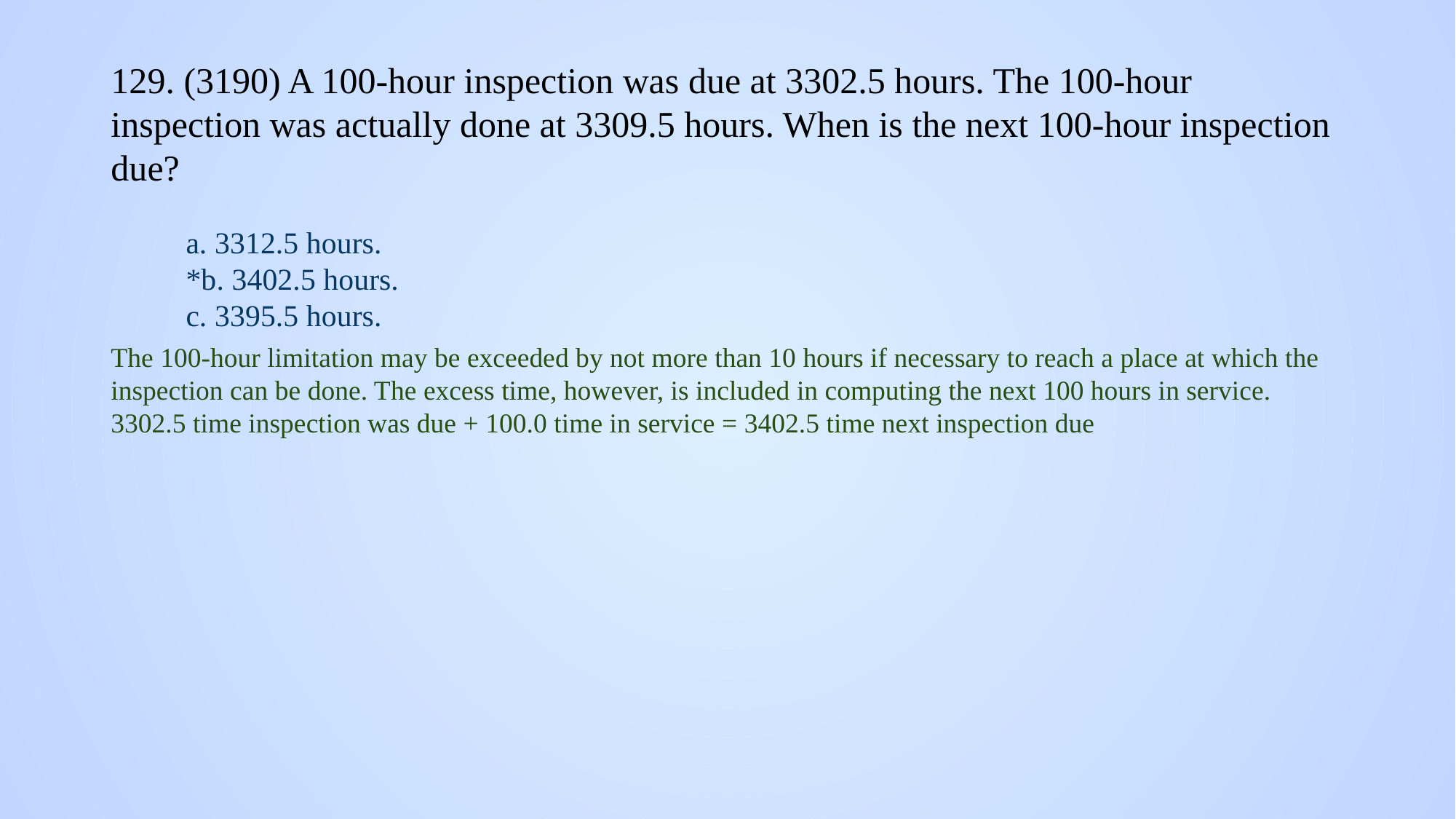

# 129. (3190) A 100-hour inspection was due at 3302.5 hours. The 100-hour inspection was actually done at 3309.5 hours. When is the next 100-hour inspection due?
a. 3312.5 hours.
*b. 3402.5 hours.
c. 3395.5 hours.
The 100-hour limitation may be exceeded by not more than 10 hours if necessary to reach a place at which the inspection can be done. The excess time, however, is included in computing the next 100 hours in service. 3302.5 time inspection was due + 100.0 time in service = 3402.5 time next inspection due